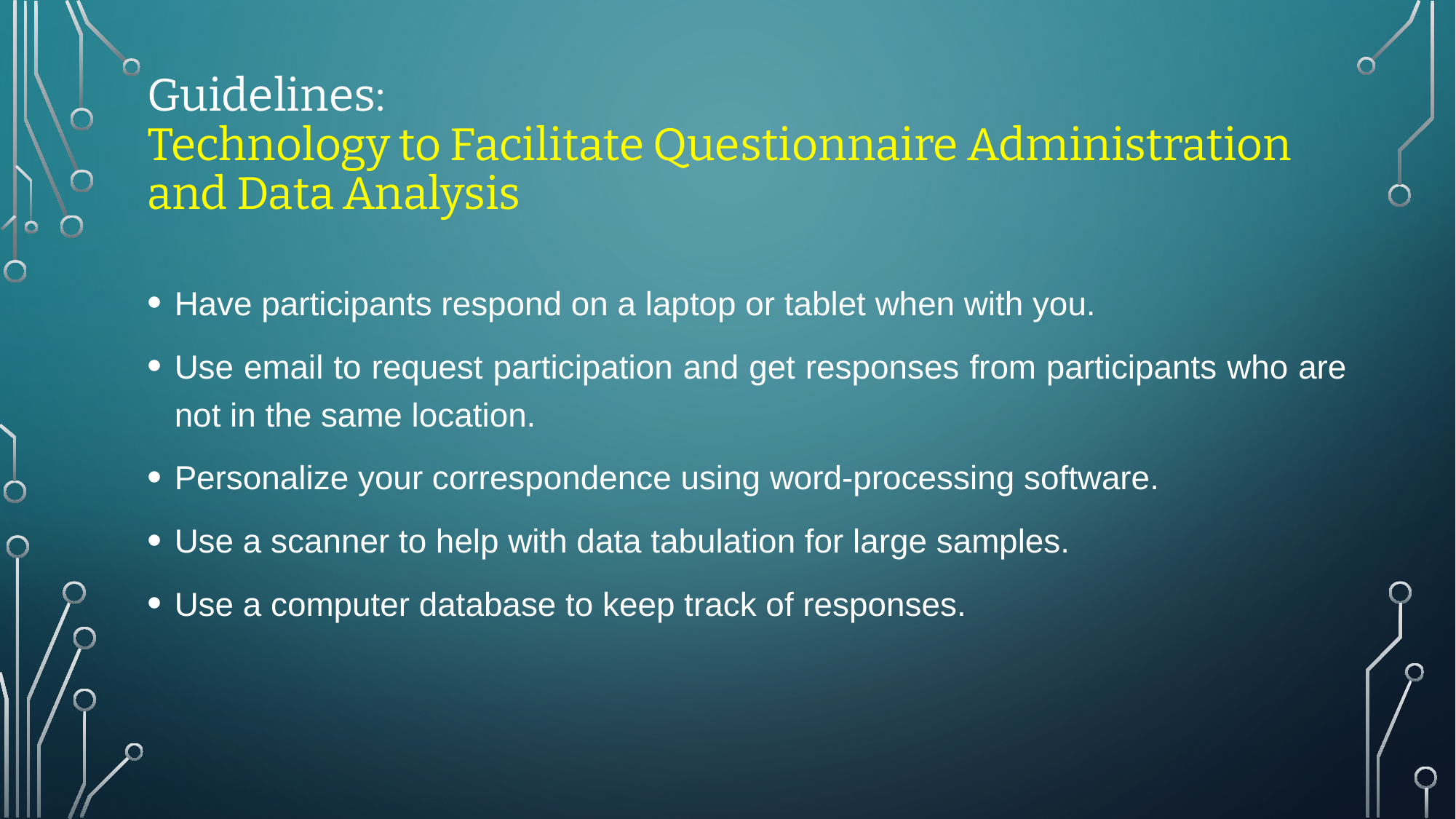

# Guidelines: Technology to Facilitate Questionnaire Administration and Data Analysis
Have participants respond on a laptop or tablet when with you.
Use email to request participation and get responses from participants who are not in the same location.
Personalize your correspondence using word-processing software.
Use a scanner to help with data tabulation for large samples.
Use a computer database to keep track of responses.